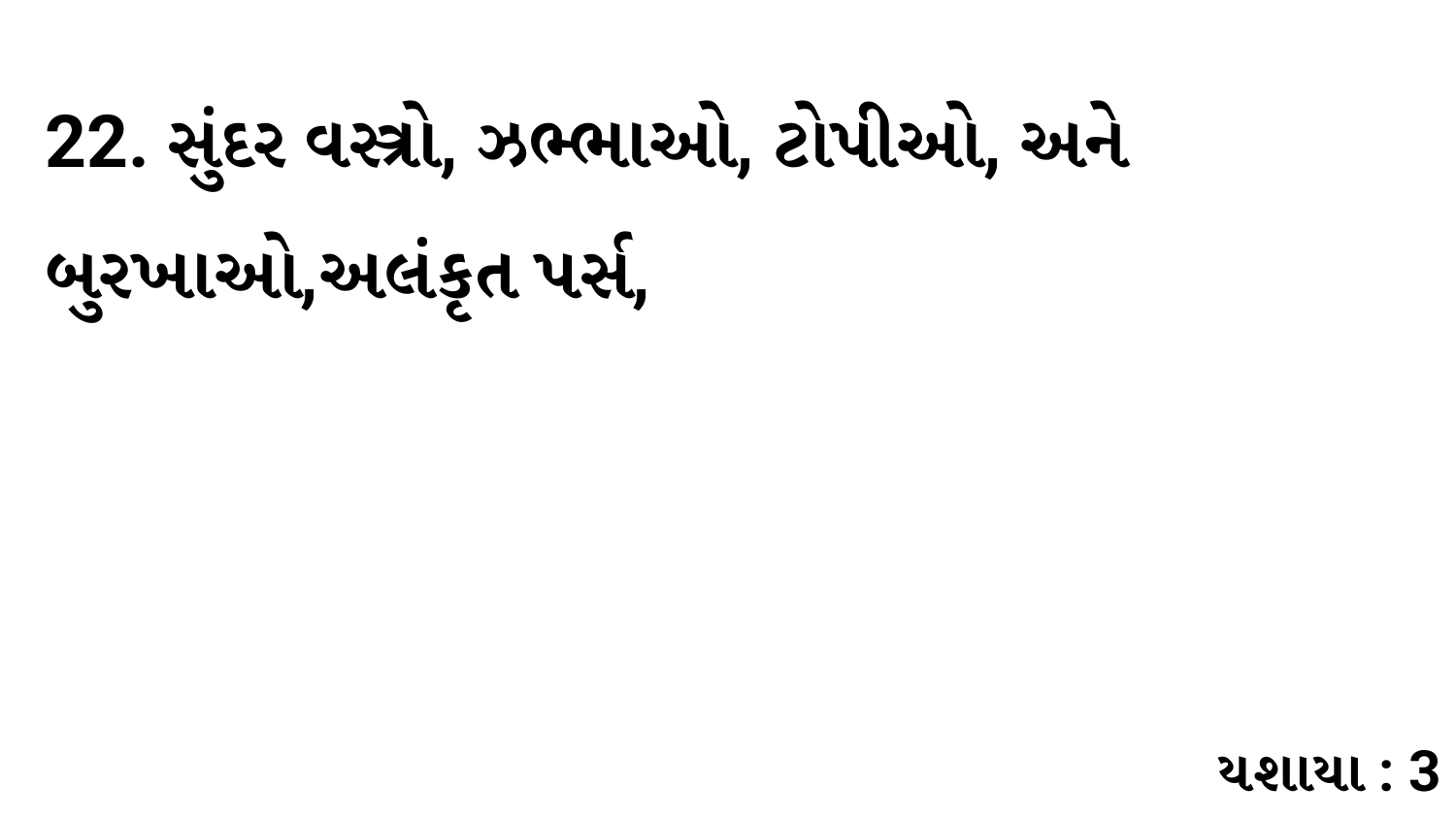

22. સુંદર વસ્ત્રો, ઝભ્ભાઓ, ટોપીઓ, અને બુરખાઓ,અલંકૃત પર્સ,
યશાયા : 3